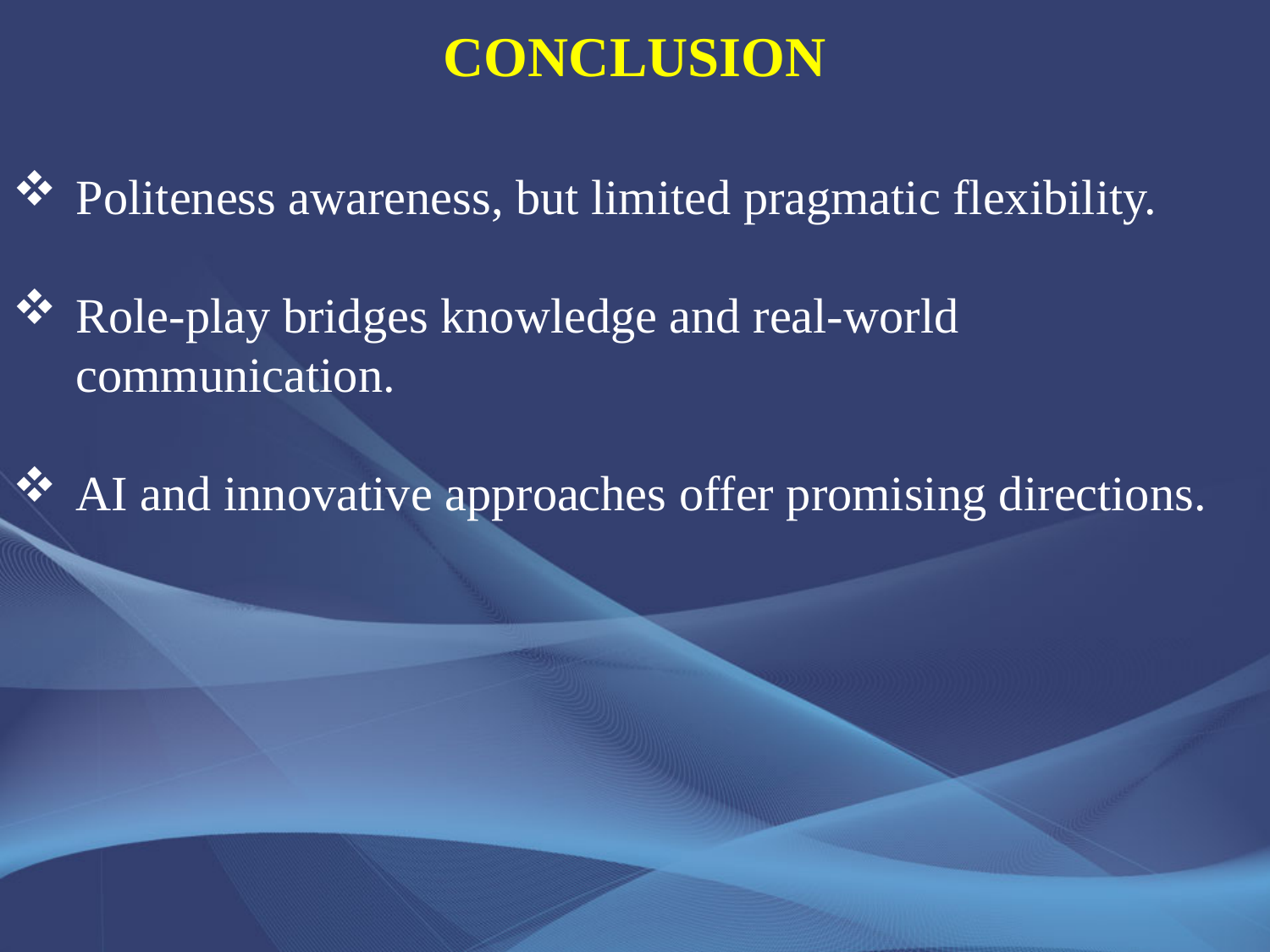

# CONCLUSION
Politeness awareness, but limited pragmatic flexibility.

Role-play bridges knowledge and real-world communication.

AI and innovative approaches offer promising directions.